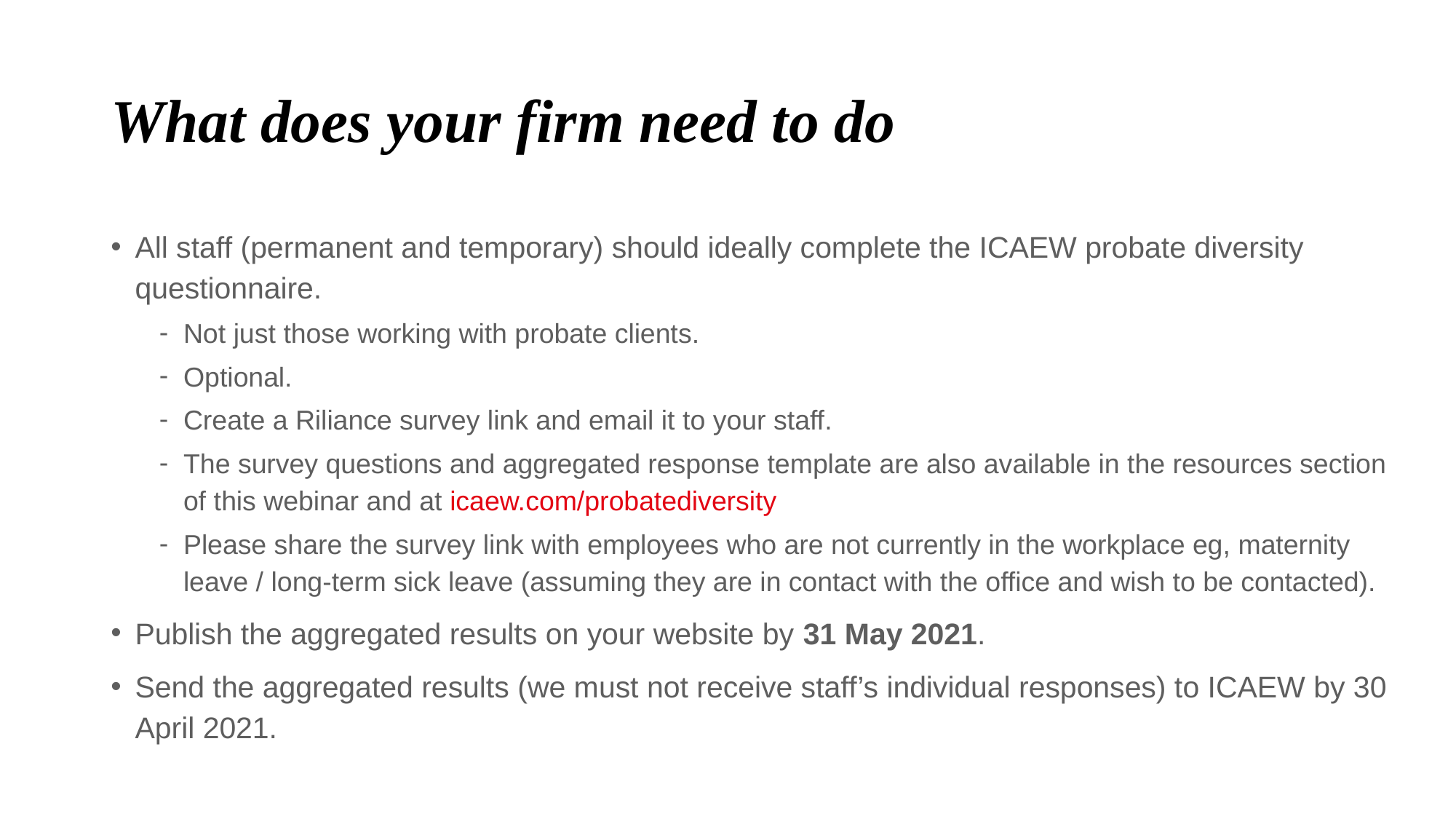

# What does your firm need to do
All staff (permanent and temporary) should ideally complete the ICAEW probate diversity questionnaire.
Not just those working with probate clients.
Optional.
Create a Riliance survey link and email it to your staff.
The survey questions and aggregated response template are also available in the resources section of this webinar and at icaew.com/probatediversity
Please share the survey link with employees who are not currently in the workplace eg, maternity leave / long-term sick leave (assuming they are in contact with the office and wish to be contacted).
Publish the aggregated results on your website by 31 May 2021.
Send the aggregated results (we must not receive staff’s individual responses) to ICAEW by 30 April 2021.